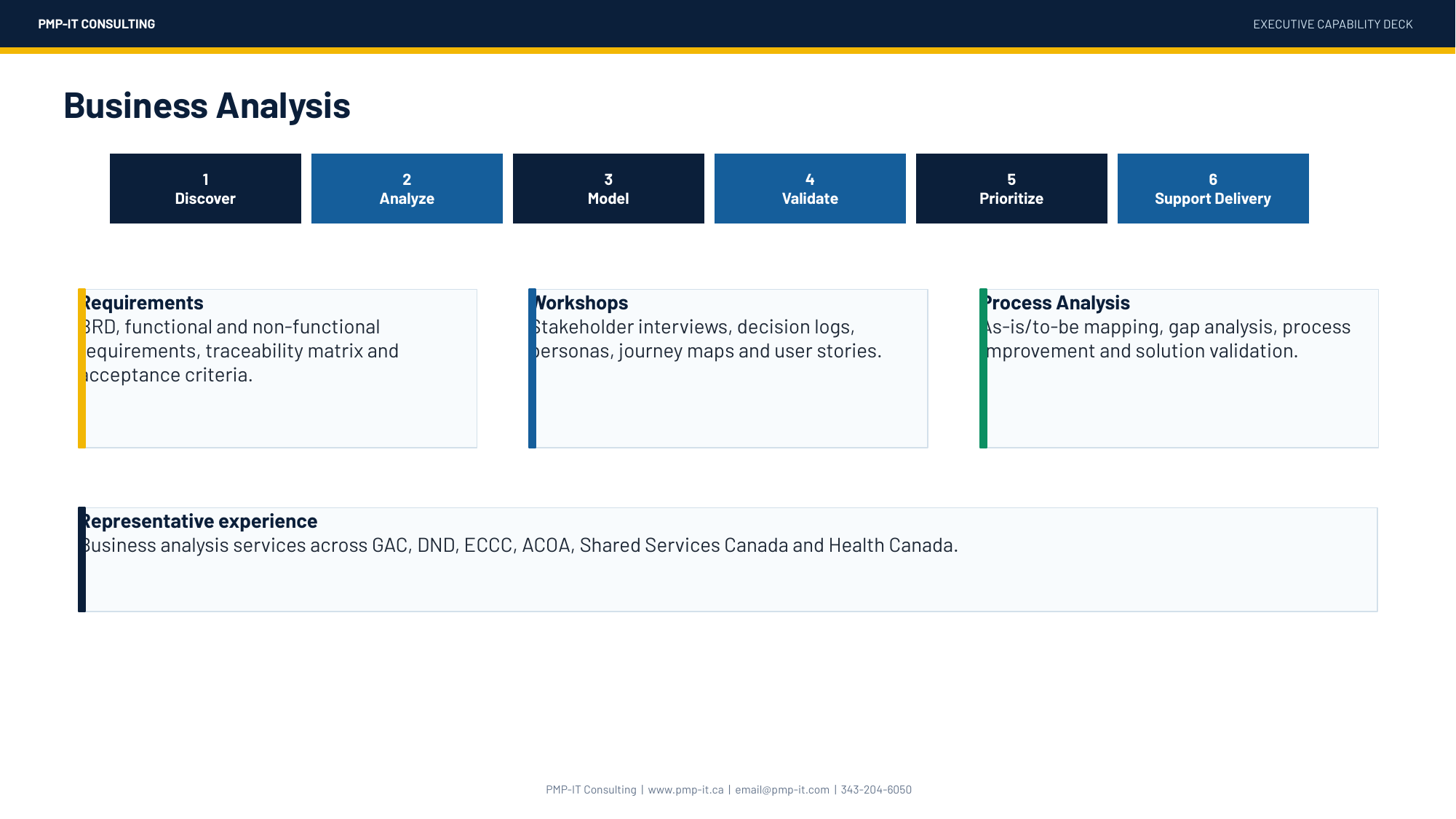

PMP-IT CONSULTING
EXECUTIVE CAPABILITY DECK

Business Analysis
1
Discover
2
Analyze
3
Model
4
Validate
5
Prioritize
6
Support Delivery
Requirements
BRD, functional and non-functional requirements, traceability matrix and acceptance criteria.

Workshops
Stakeholder interviews, decision logs, personas, journey maps and user stories.

Process Analysis
As-is/to-be mapping, gap analysis, process improvement and solution validation.

Representative experience
Business analysis services across GAC, DND, ECCC, ACOA, Shared Services Canada and Health Canada.

PMP-IT Consulting  |  www.pmp-it.ca  |  email@pmp-it.com  |  343-204-6050